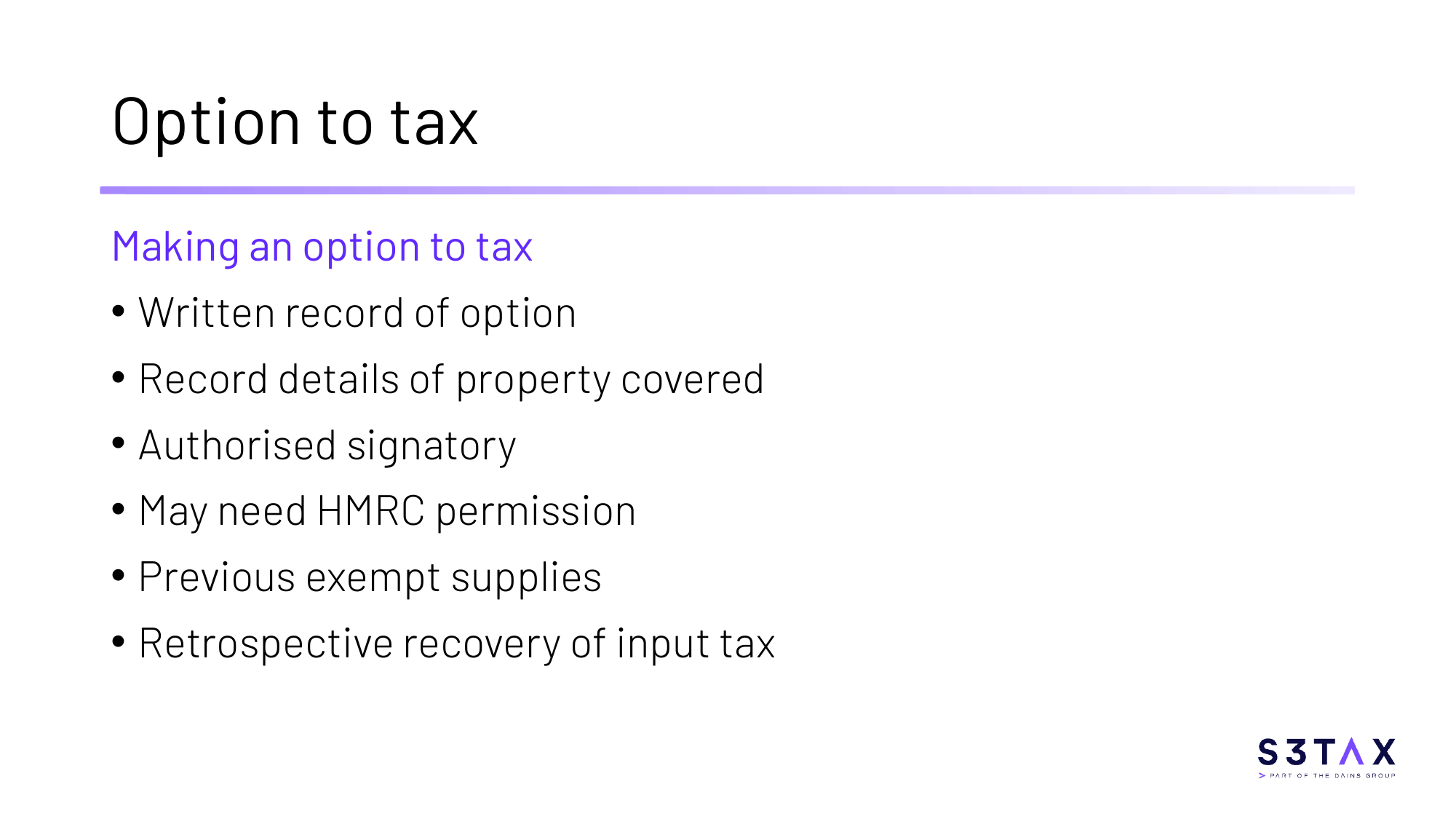

# Option to tax
Making an option to tax
Written record of option
Record details of property covered
Authorised signatory
May need HMRC permission
Previous exempt supplies
Retrospective recovery of input tax